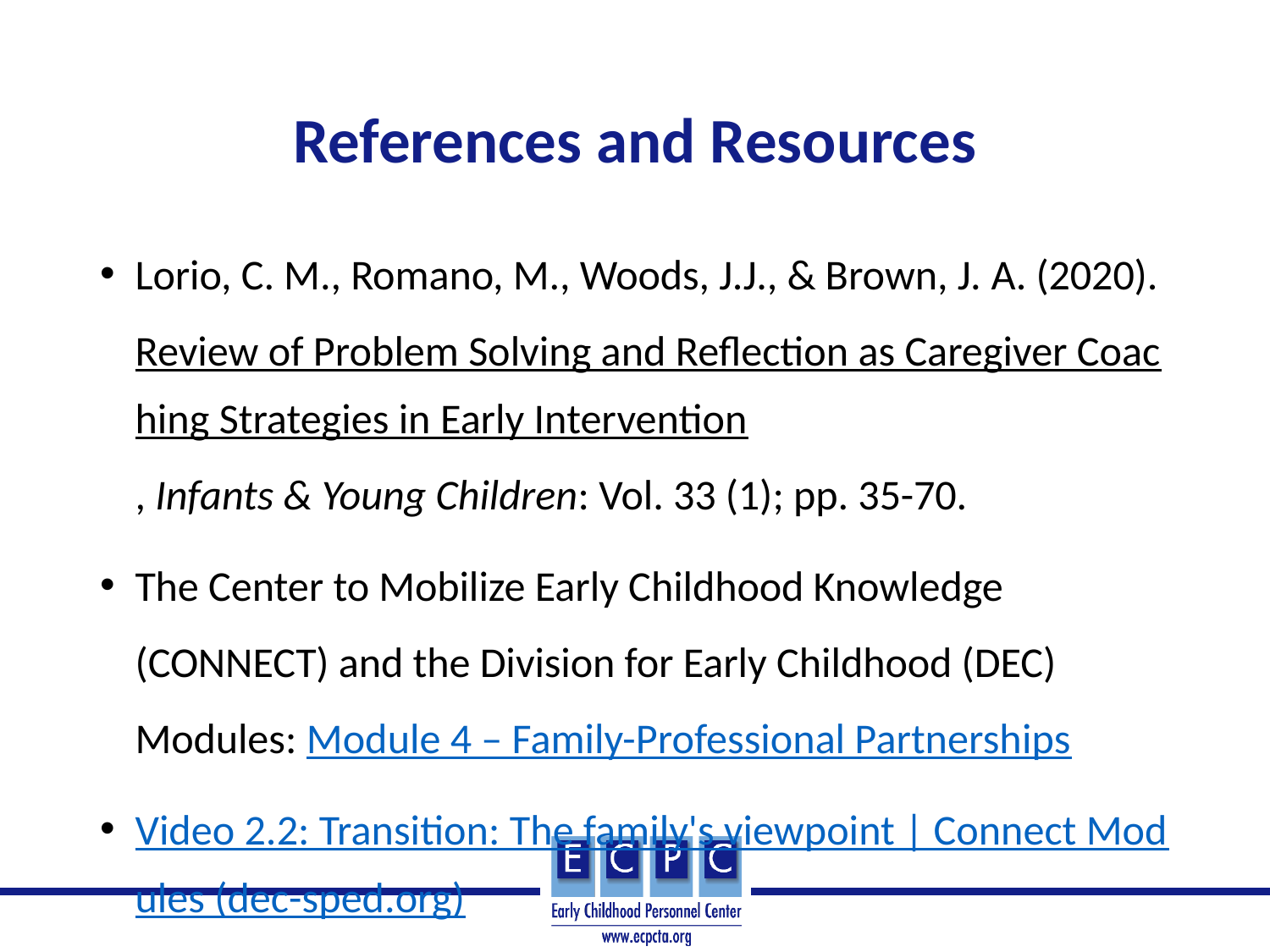

# References and Resources
Lorio, C. M., Romano, M., Woods, J.J., & Brown, J. A. (2020). Review of Problem Solving and Reflection as Caregiver Coaching Strategies in Early Intervention, Infants & Young Children: Vol. 33 (1); pp. 35-70.
The Center to Mobilize Early Childhood Knowledge (CONNECT) and the Division for Early Childhood (DEC) Modules: Module 4 – Family-Professional Partnerships
Video 2.2: Transition: The family's viewpoint | Connect Modules (dec-sped.org)